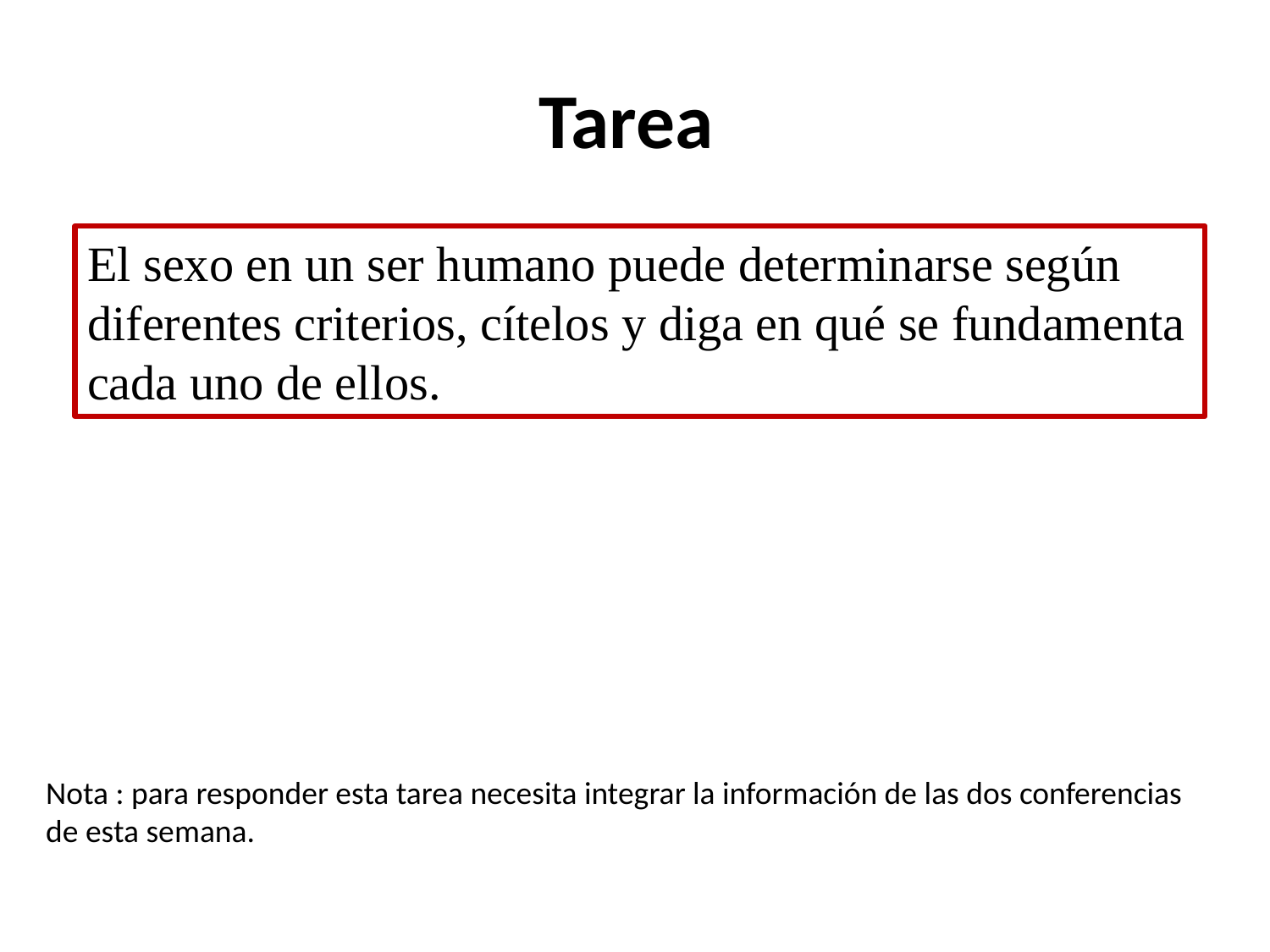

# Tarea
El sexo en un ser humano puede determinarse según diferentes criterios, cítelos y diga en qué se fundamenta cada uno de ellos.
Nota : para responder esta tarea necesita integrar la información de las dos conferencias
de esta semana.